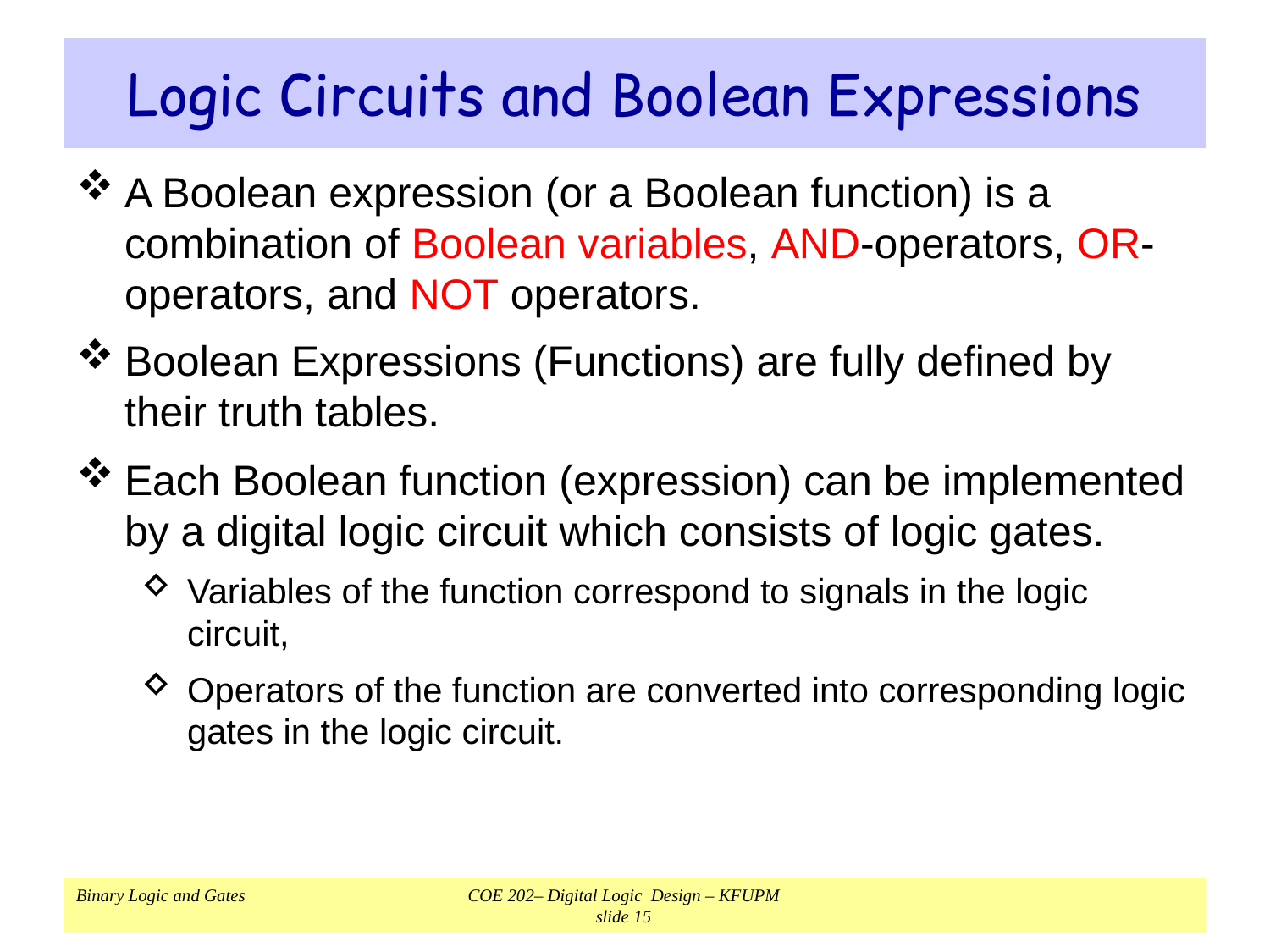

# Logic Circuits and Boolean Expressions
A Boolean expression (or a Boolean function) is a combination of Boolean variables, AND-operators, OR-operators, and NOT operators.
Boolean Expressions (Functions) are fully defined by their truth tables.
Each Boolean function (expression) can be implemented by a digital logic circuit which consists of logic gates.
Variables of the function correspond to signals in the logic circuit,
Operators of the function are converted into corresponding logic gates in the logic circuit.